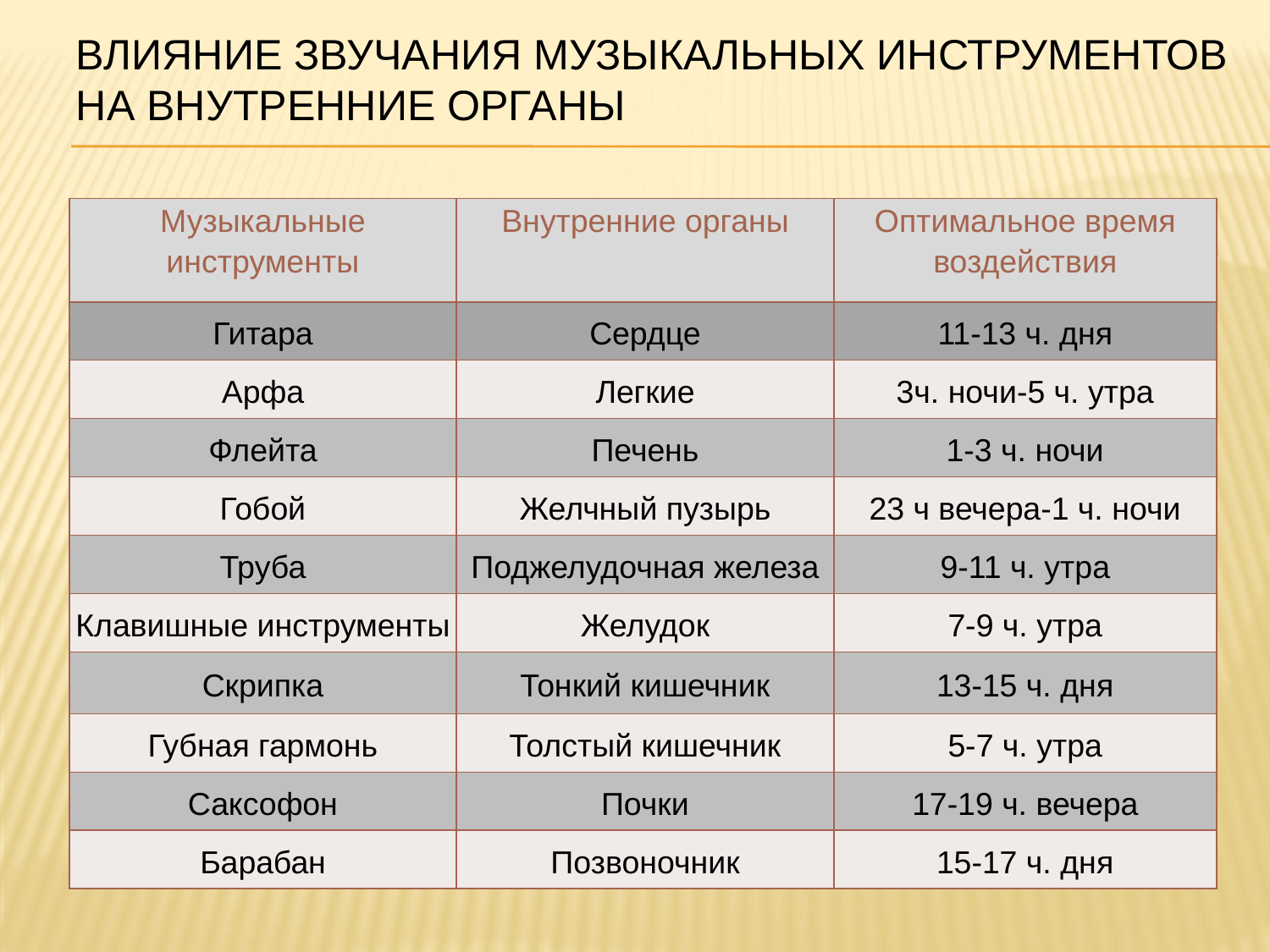

# Влияние звучания музыкальных инструментов на внутренние органы
| Музыкальные инструменты | Внутренние органы | Оптимальное время воздействия |
| --- | --- | --- |
| Гитара | Сердце | 11-13 ч. дня |
| Арфа | Легкие | 3ч. ночи-5 ч. утра |
| Флейта | Печень | 1-3 ч. ночи |
| Гобой | Желчный пузырь | 23 ч вечера-1 ч. ночи |
| Труба | Поджелудочная железа | 9-11 ч. утра |
| Клавишные инструменты | Желудок | 7-9 ч. утра |
| Скрипка | Тонкий кишечник | 13-15 ч. дня |
| Губная гармонь | Толстый кишечник | 5-7 ч. утра |
| Саксофон | Почки | 17-19 ч. вечера |
| Барабан | Позвоночник | 15-17 ч. дня |